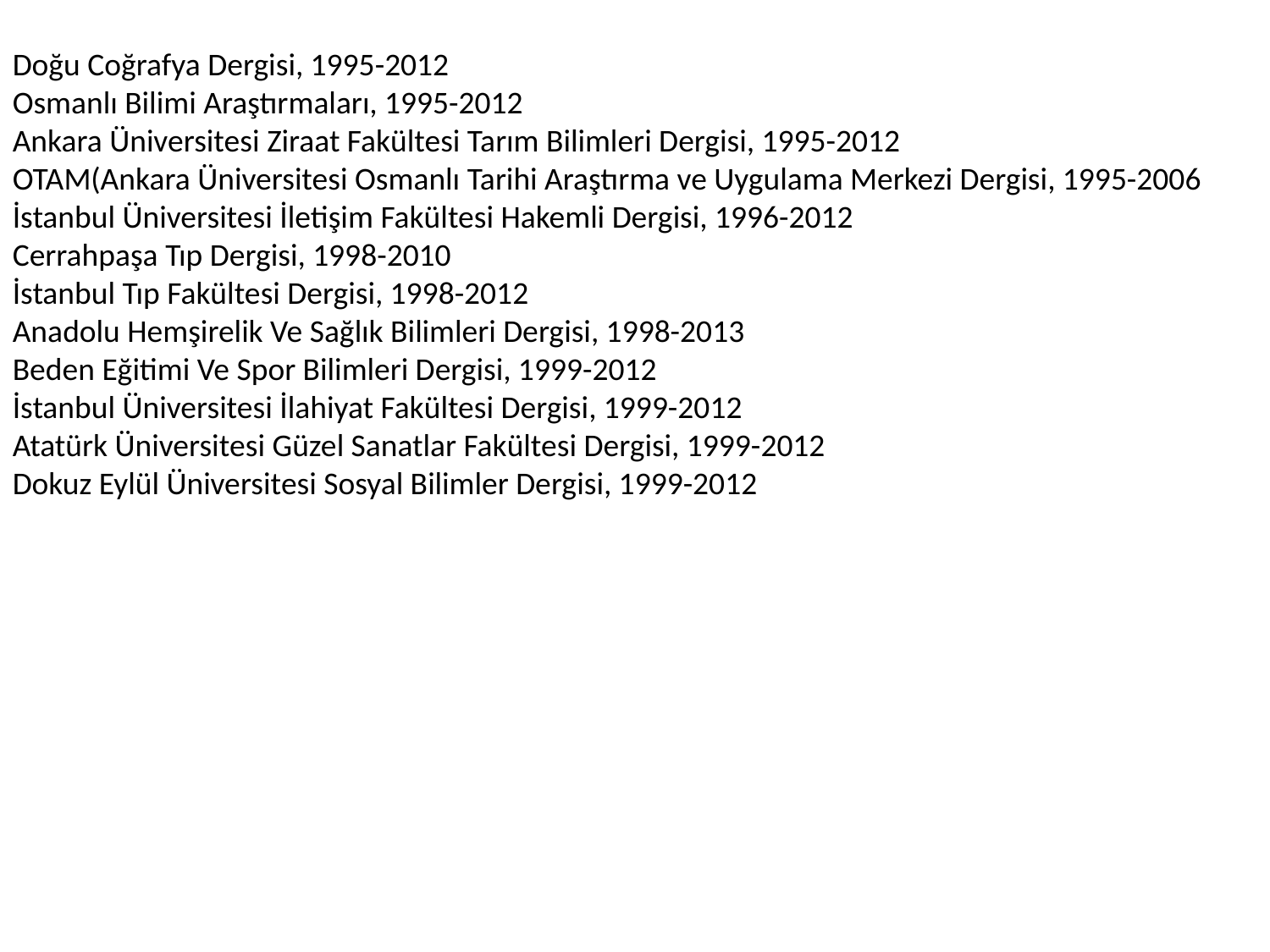

Doğu Coğrafya Dergisi, 1995-2012
Osmanlı Bilimi Araştırmaları, 1995-2012
Ankara Üniversitesi Ziraat Fakültesi Tarım Bilimleri Dergisi, 1995-2012
OTAM(Ankara Üniversitesi Osmanlı Tarihi Araştırma ve Uygulama Merkezi Dergisi, 1995-2006
İstanbul Üniversitesi İletişim Fakültesi Hakemli Dergisi, 1996-2012
Cerrahpaşa Tıp Dergisi, 1998-2010
İstanbul Tıp Fakültesi Dergisi, 1998-2012
Anadolu Hemşirelik Ve Sağlık Bilimleri Dergisi, 1998-2013
Beden Eğitimi Ve Spor Bilimleri Dergisi, 1999-2012
İstanbul Üniversitesi İlahiyat Fakültesi Dergisi, 1999-2012
Atatürk Üniversitesi Güzel Sanatlar Fakültesi Dergisi, 1999-2012
Dokuz Eylül Üniversitesi Sosyal Bilimler Dergisi, 1999-2012